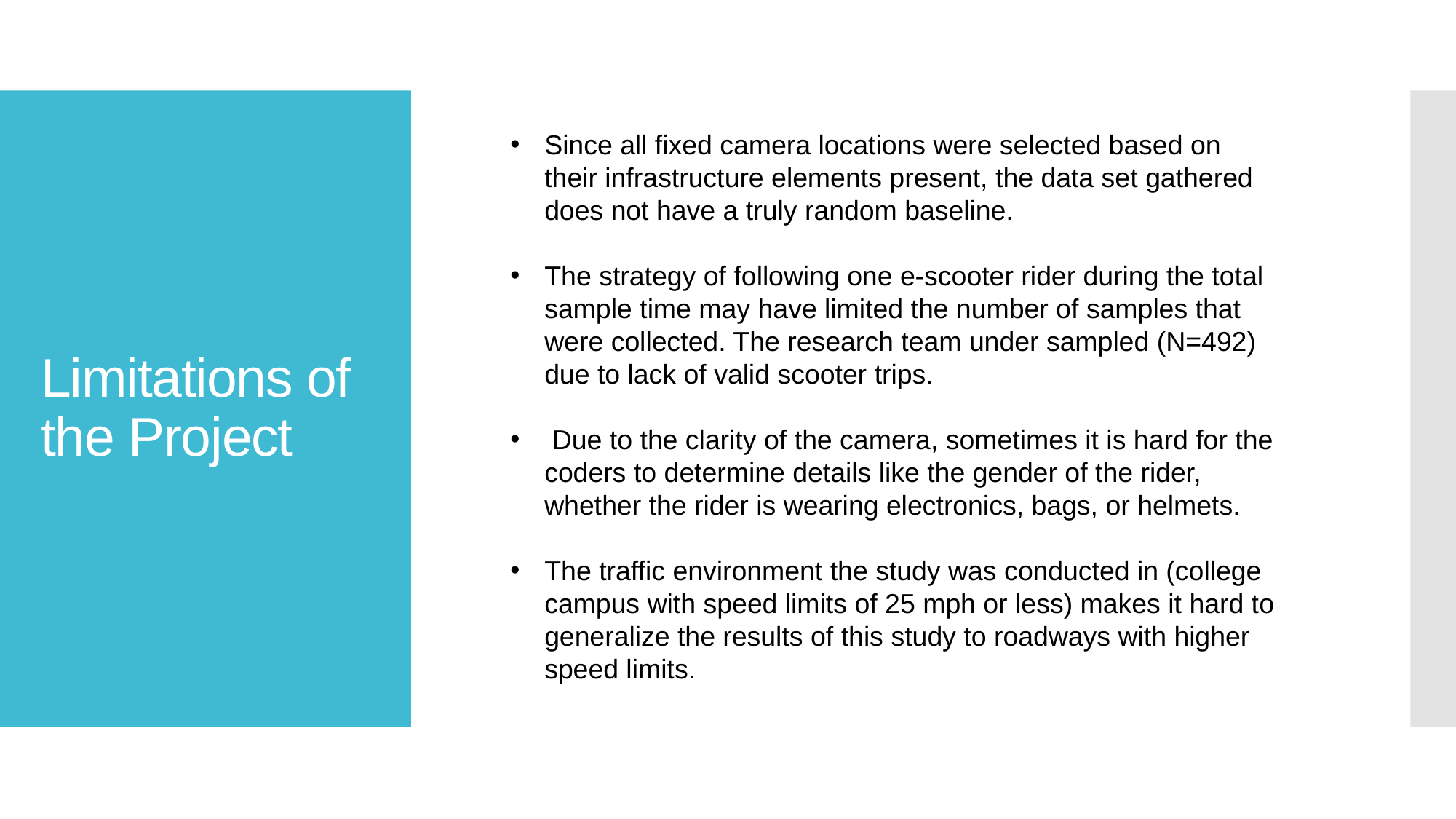

Since all fixed camera locations were selected based on their infrastructure elements present, the data set gathered does not have a truly random baseline.

The strategy of following one e-scooter rider during the total sample time may have limited the number of samples that were collected. The research team under sampled (N=492) due to lack of valid scooter trips.

 Due to the clarity of the camera, sometimes it is hard for the coders to determine details like the gender of the rider, whether the rider is wearing electronics, bags, or helmets.

The traffic environment the study was conducted in (college campus with speed limits of 25 mph or less) makes it hard to generalize the results of this study to roadways with higher speed limits.
# Limitations of the Project